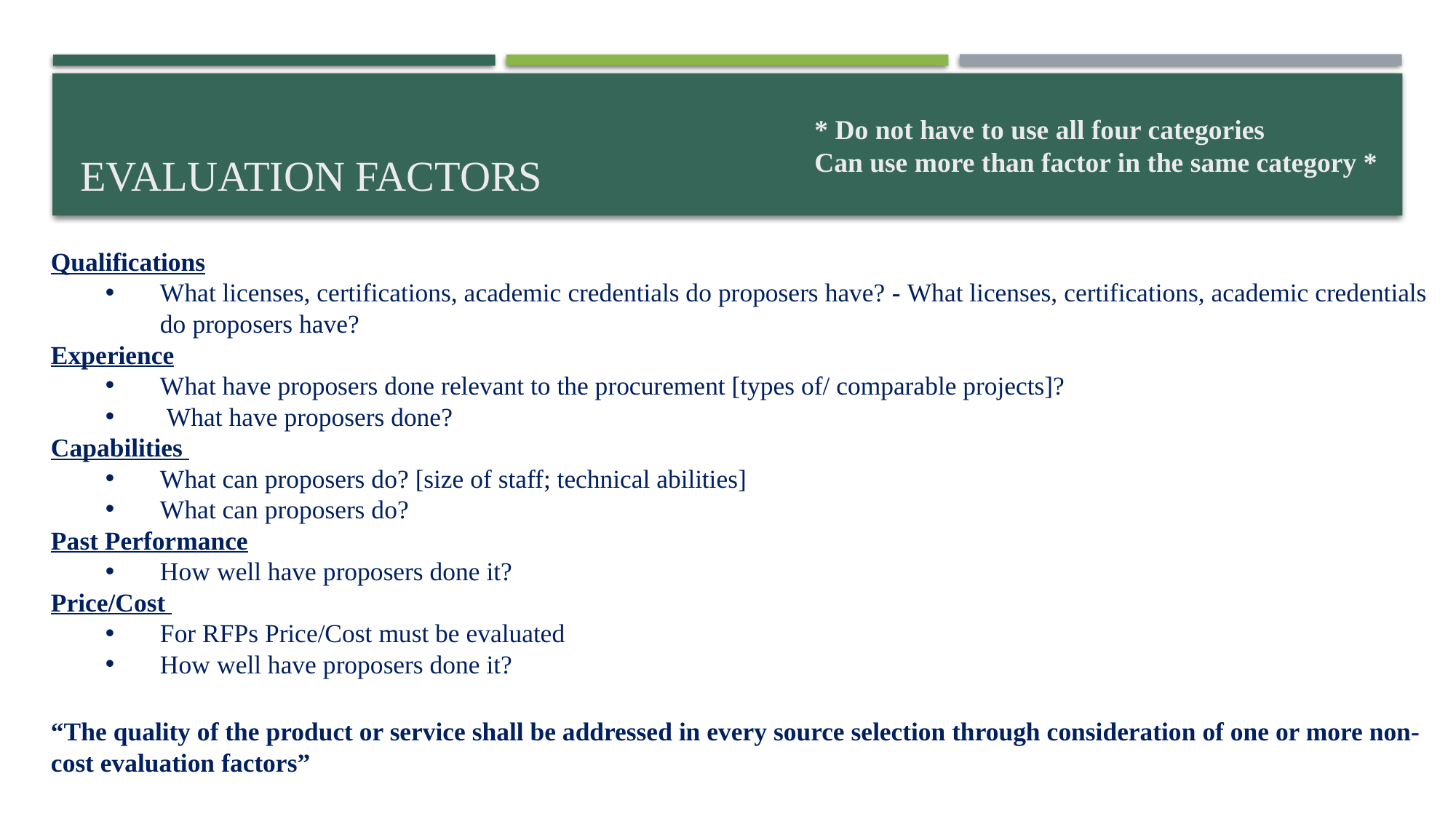

# Evaluation Factors
* Do not have to use all four categories
Can use more than factor in the same category *
Qualifications
What licenses, certifications, academic credentials do proposers have? - What licenses, certifications, academic credentials do proposers have?
Experience
What have proposers done relevant to the procurement [types of/ comparable projects]?
 What have proposers done?
Capabilities
What can proposers do? [size of staff; technical abilities]
What can proposers do?
Past Performance
How well have proposers done it?
Price/Cost
For RFPs Price/Cost must be evaluated
How well have proposers done it?

“The quality of the product or service shall be addressed in every source selection through consideration of one or more non-cost evaluation factors”